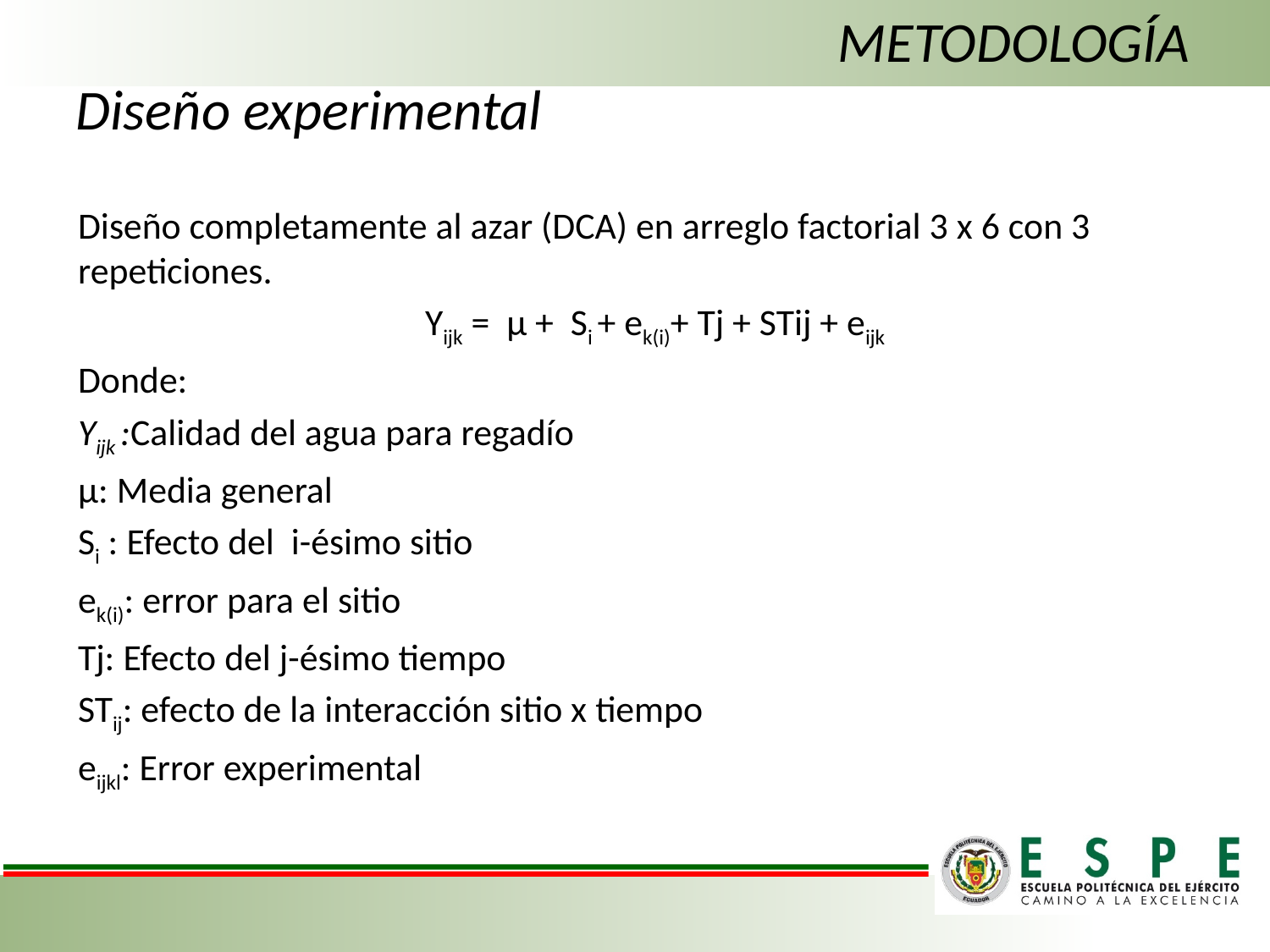

# METODOLOGÍA Diseño experimental
Diseño completamente al azar (DCA) en arreglo factorial 3 x 6 con 3 repeticiones.
                                         Yijk =  μ +  Si + ek(i)+ Tj + STij + eijk
Donde:
Yijk :Calidad del agua para regadío
μ: Media general
Si : Efecto del  i-ésimo sitio
ek(i): error para el sitio
Tj: Efecto del j-ésimo tiempo
STij: efecto de la interacción sitio x tiempo
eijkl: Error experimental